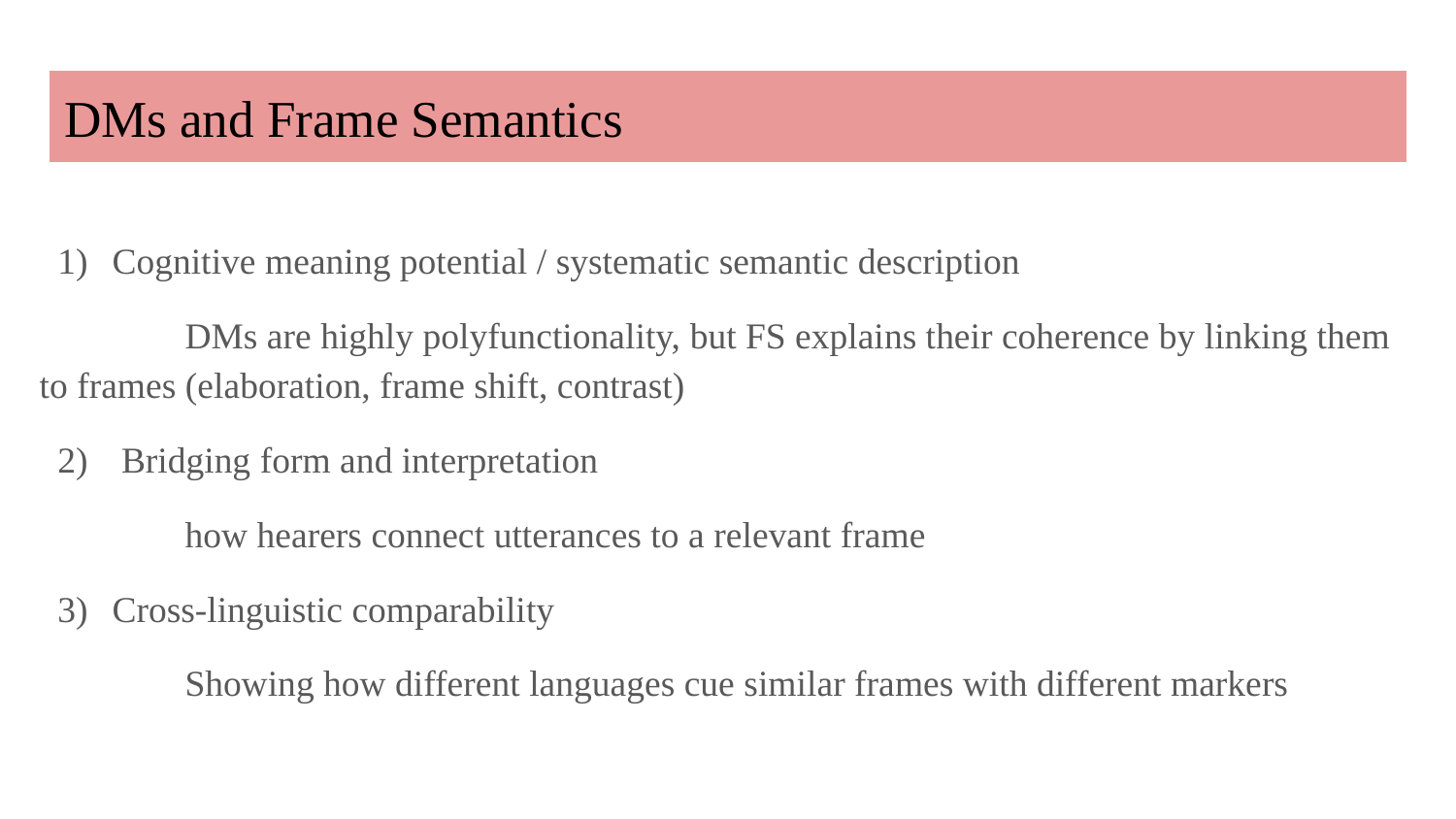

# DMs and Frame Semantics
Cognitive meaning potential / systematic semantic description
	DMs are highly polyfunctionality, but FS explains their coherence by linking them to frames (elaboration, frame shift, contrast)
 Bridging form and interpretation
	how hearers connect utterances to a relevant frame
Cross-linguistic comparability
	Showing how different languages cue similar frames with different markers